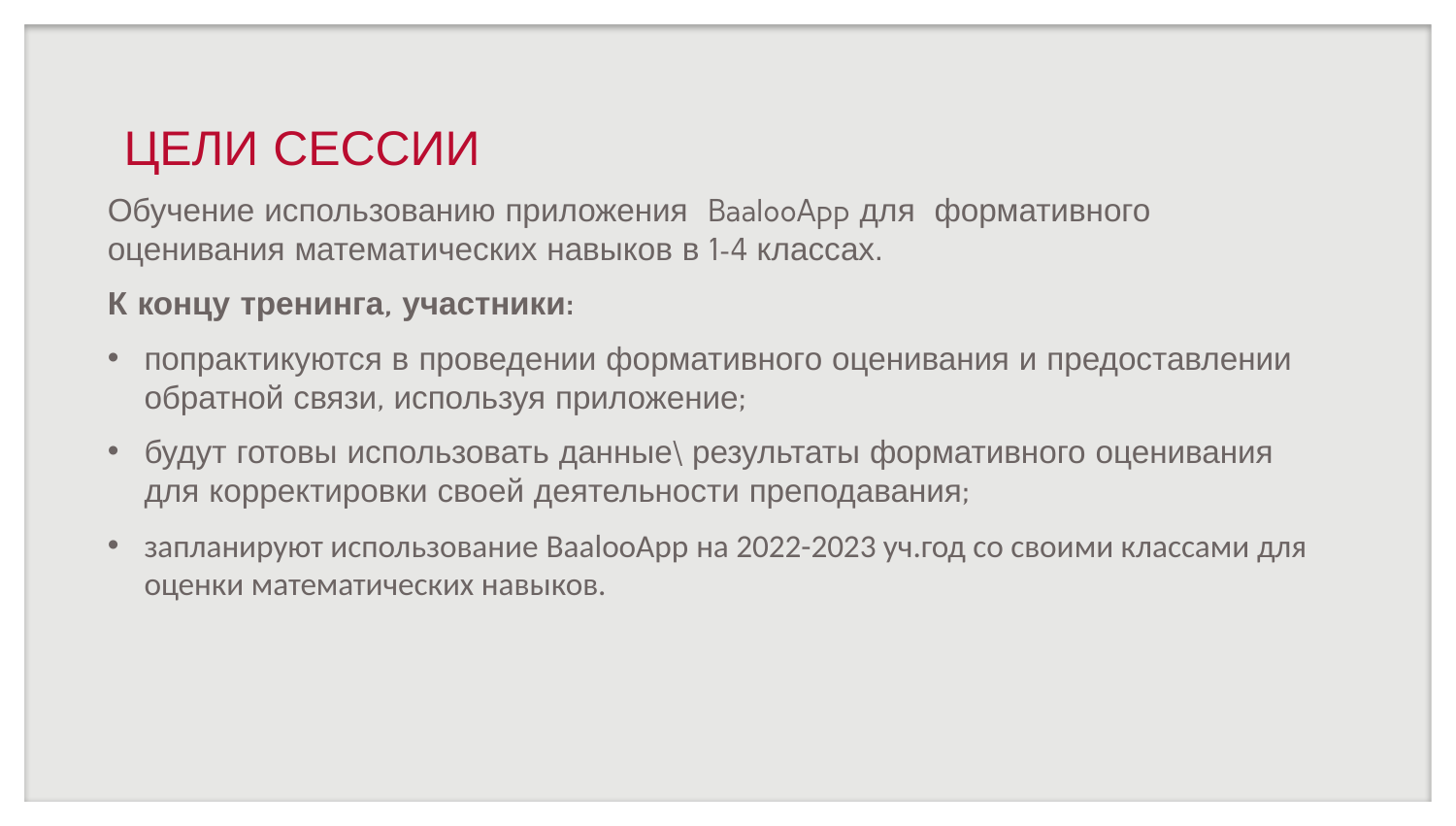

# ЦЕЛИ СЕССИИ
Обучение использованию приложения  BaalooApp для  формативного оценивания математических навыков в 1-4 классах.
К концу тренинга, участники:
попрактикуются в проведении формативного оценивания и предоставлении обратной связи, используя приложение;
будут готовы использовать данные\ результаты формативного оценивания для корректировки своей деятельности преподавания;
запланируют использование BaalooApp на 2022-2023 уч.год со своими классами для оценки математических навыков.